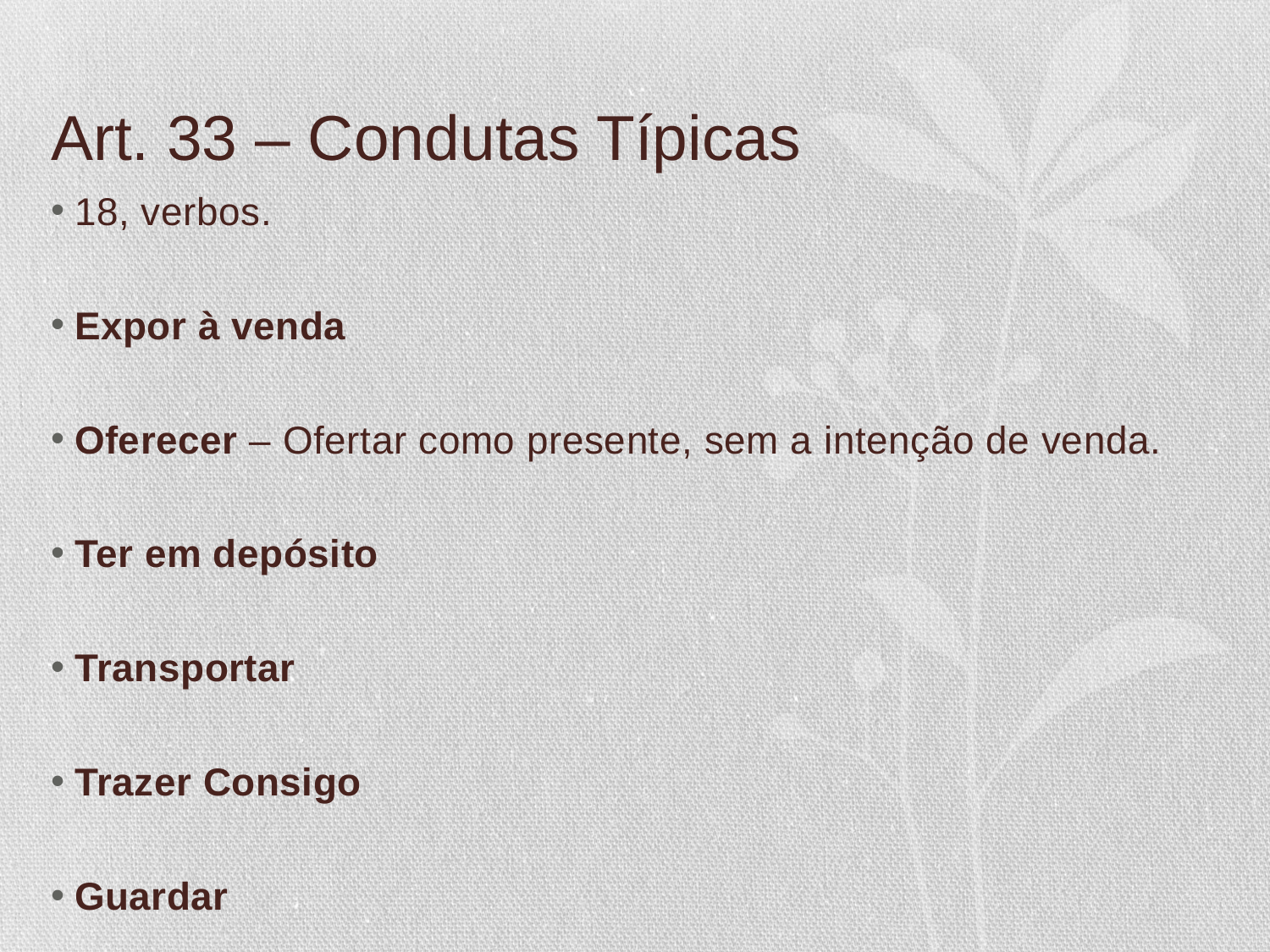

# Art. 33 – Condutas Típicas
18, verbos.

Expor à venda

Oferecer – Ofertar como presente, sem a intenção de venda.

Ter em depósito

Transportar

Trazer Consigo

Guardar